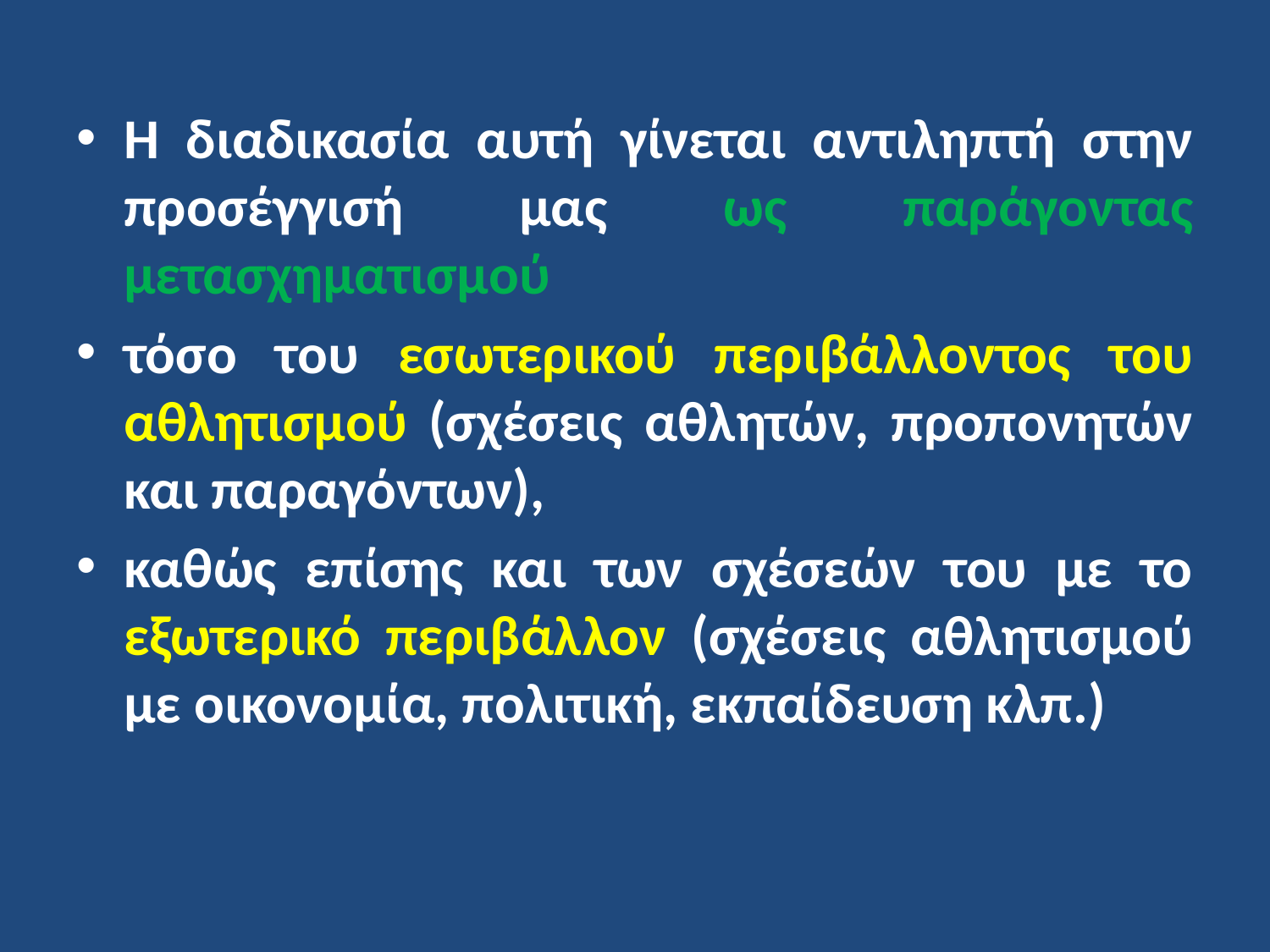

Η διαδικασία αυτή γίνεται αντιληπτή στην προσέγγισή μας ως παράγοντας μετασχηματισμού
τόσο του εσωτερικού περιβάλλοντος του αθλητισμού (σχέσεις αθλητών, προπονητών και παραγόντων),
καθώς επίσης και των σχέσεών του με το εξωτερικό περιβάλλον (σχέσεις αθλητισμού με οικονομία, πολιτική, εκπαίδευση κλπ.)